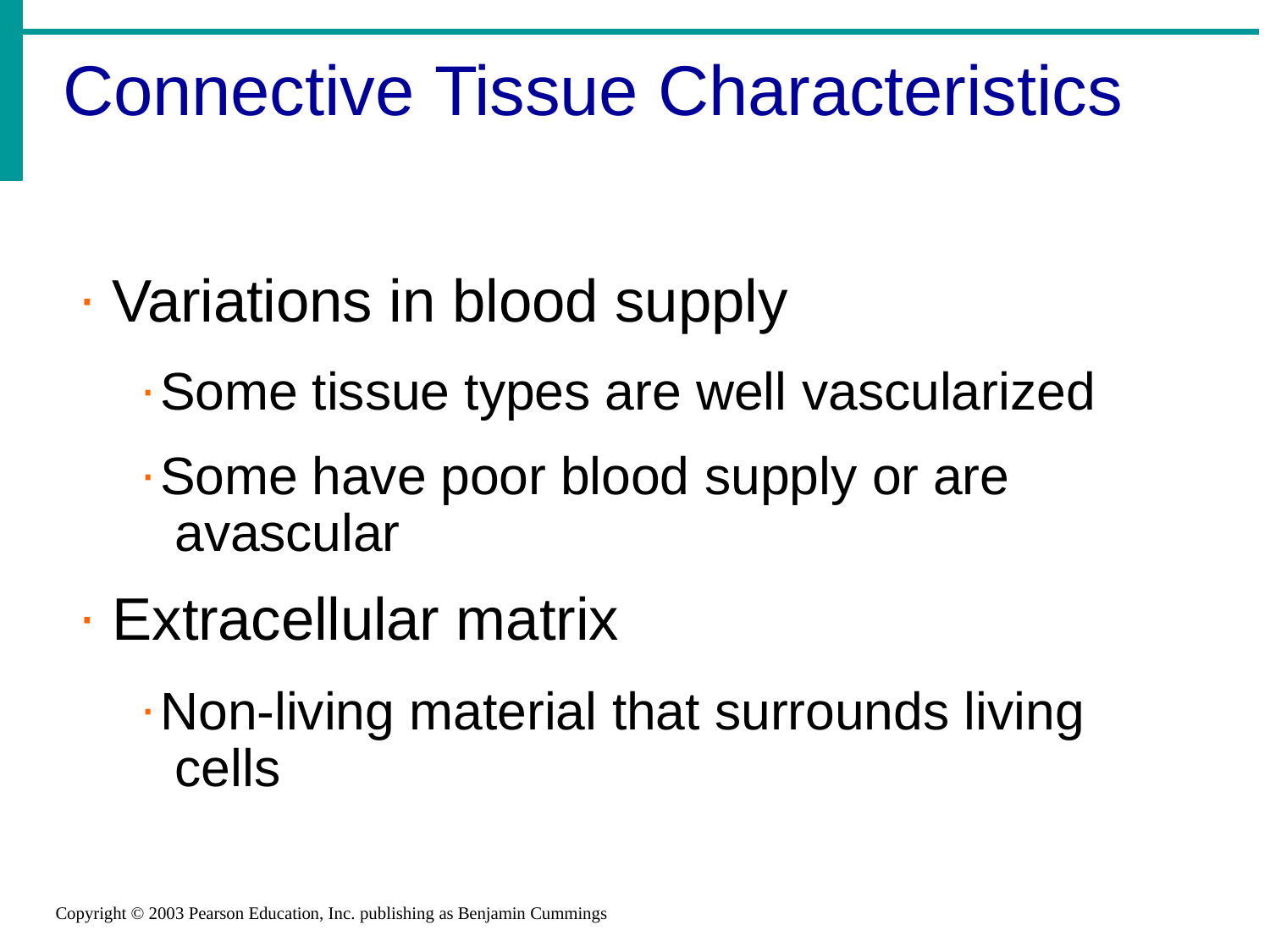

# Connective Tissue Characteristics
Variations in blood supply
Some tissue types are well vascularized
Some have poor blood supply or are  avascular
Extracellular matrix
Non-living material that surrounds living  cells
Copyright © 2003 Pearson Education, Inc. publishing as Benjamin Cummings